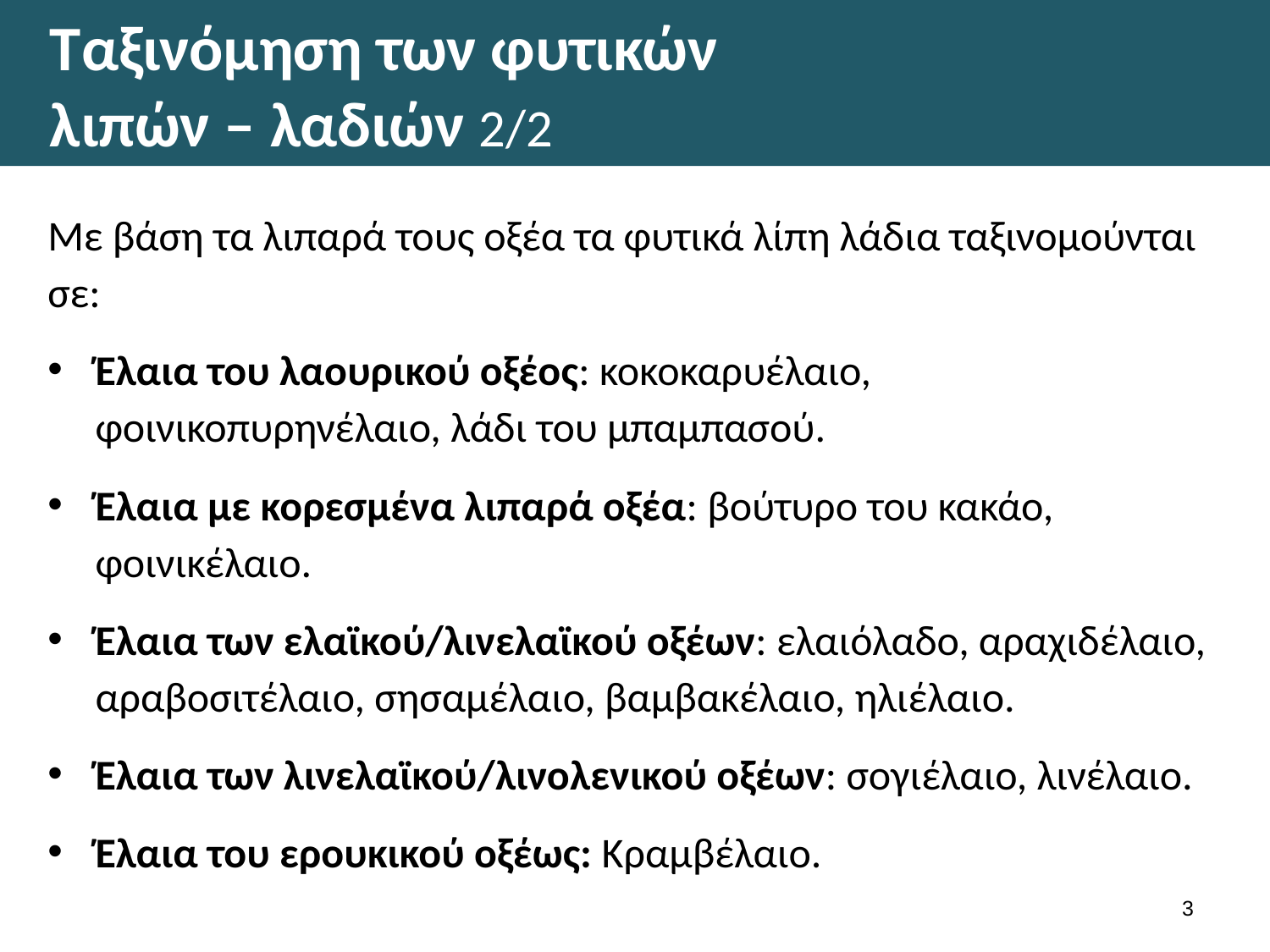

# Ταξινόμηση των φυτικών λιπών – λαδιών 2/2
Με βάση τα λιπαρά τους οξέα τα φυτικά λίπη λάδια ταξινομούνται σε:
Έλαια του λαουρικού οξέος: κοκοκαρυέλαιο, φοινικοπυρηνέλαιο, λάδι του μπαμπασού.
Έλαια με κορεσμένα λιπαρά οξέα: βούτυρο του κακάο, φοινικέλαιο.
Έλαια των ελαϊκού/λινελαϊκού οξέων: ελαιόλαδο, αραχιδέλαιο, αραβοσιτέλαιο, σησαμέλαιο, βαμβακέλαιο, ηλιέλαιο.
Έλαια των λινελαϊκού/λινολενικού οξέων: σογιέλαιο, λινέλαιο.
Έλαια του ερουκικού οξέως: Κραμβέλαιο.

3